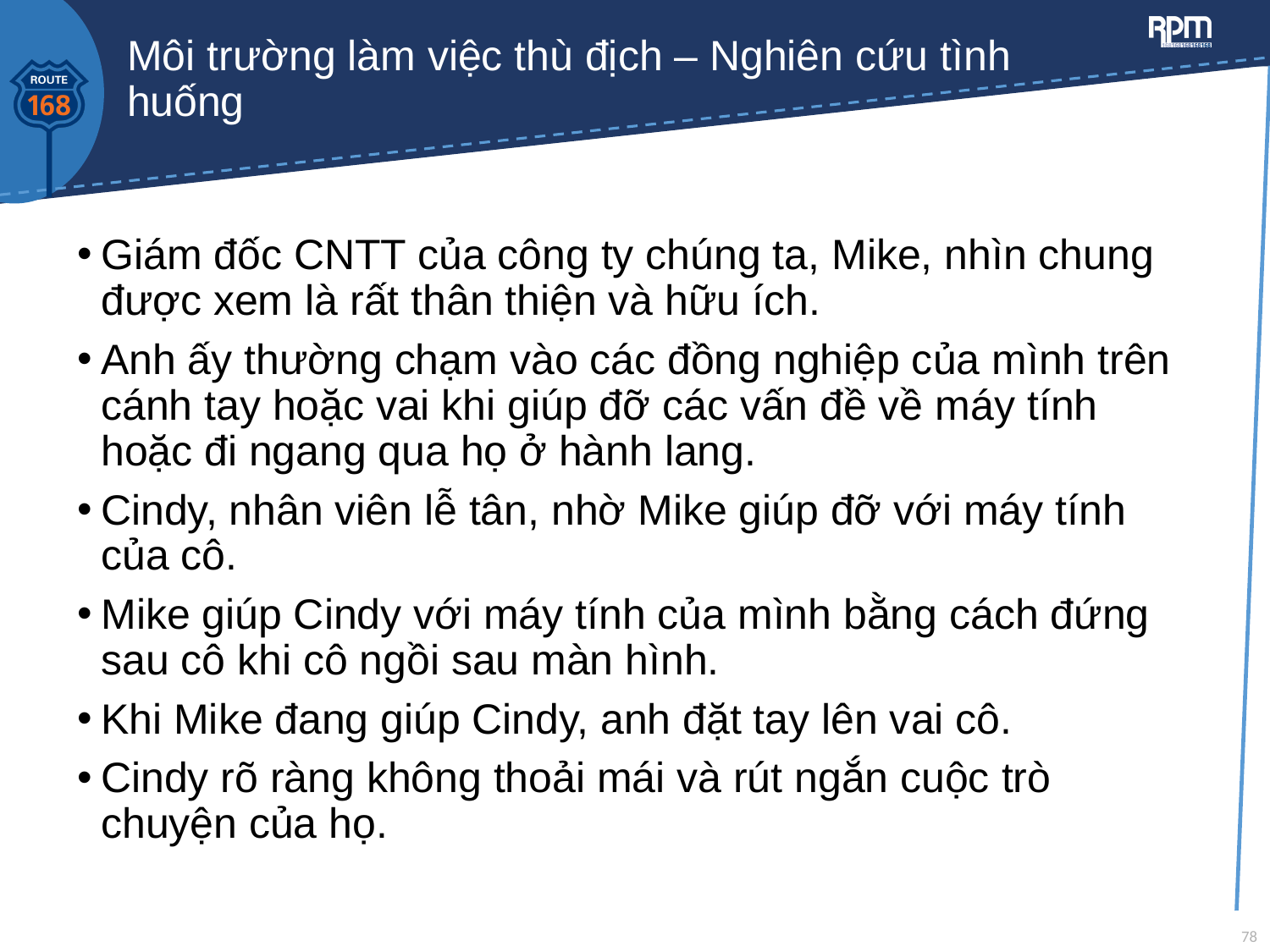

# Môi trường làm việc thù địch – Nghiên cứu tình huống
Giám đốc CNTT của công ty chúng ta, Mike, nhìn chung được xem là rất thân thiện và hữu ích.
Anh ấy thường chạm vào các đồng nghiệp của mình trên cánh tay hoặc vai khi giúp đỡ các vấn đề về máy tính hoặc đi ngang qua họ ở hành lang.
Cindy, nhân viên lễ tân, nhờ Mike giúp đỡ với máy tính của cô.
Mike giúp Cindy với máy tính của mình bằng cách đứng sau cô khi cô ngồi sau màn hình.
Khi Mike đang giúp Cindy, anh đặt tay lên vai cô.
Cindy rõ ràng không thoải mái và rút ngắn cuộc trò chuyện của họ.

78